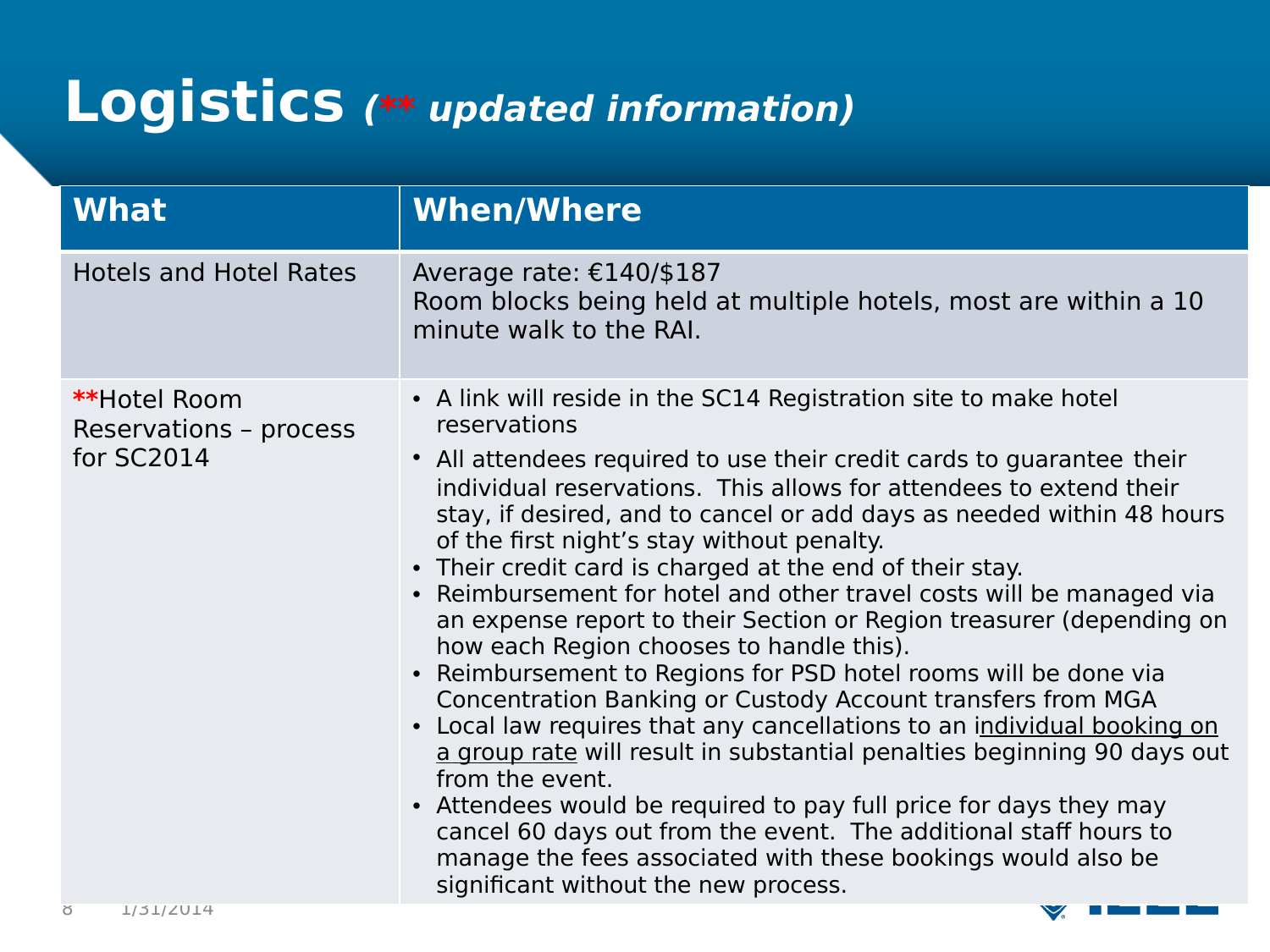

# Logistics (** updated information)
| What | When/Where |
| --- | --- |
| Hotels and Hotel Rates | Average rate: €140/$187 Room blocks being held at multiple hotels, most are within a 10 minute walk to the RAI. |
| \*\*Hotel Room Reservations – process for SC2014 | A link will reside in the SC14 Registration site to make hotel reservations All attendees required to use their credit cards to guarantee their individual reservations.  This allows for attendees to extend their stay, if desired, and to cancel or add days as needed within 48 hours of the first night’s stay without penalty. Their credit card is charged at the end of their stay. Reimbursement for hotel and other travel costs will be managed via an expense report to their Section or Region treasurer (depending on how each Region chooses to handle this).   Reimbursement to Regions for PSD hotel rooms will be done via Concentration Banking or Custody Account transfers from MGA Local law requires that any cancellations to an individual booking on a group rate will result in substantial penalties beginning 90 days out from the event.   Attendees would be required to pay full price for days they may cancel 60 days out from the event.  The additional staff hours to manage the fees associated with these bookings would also be significant without the new process. |
8
1/31/2014